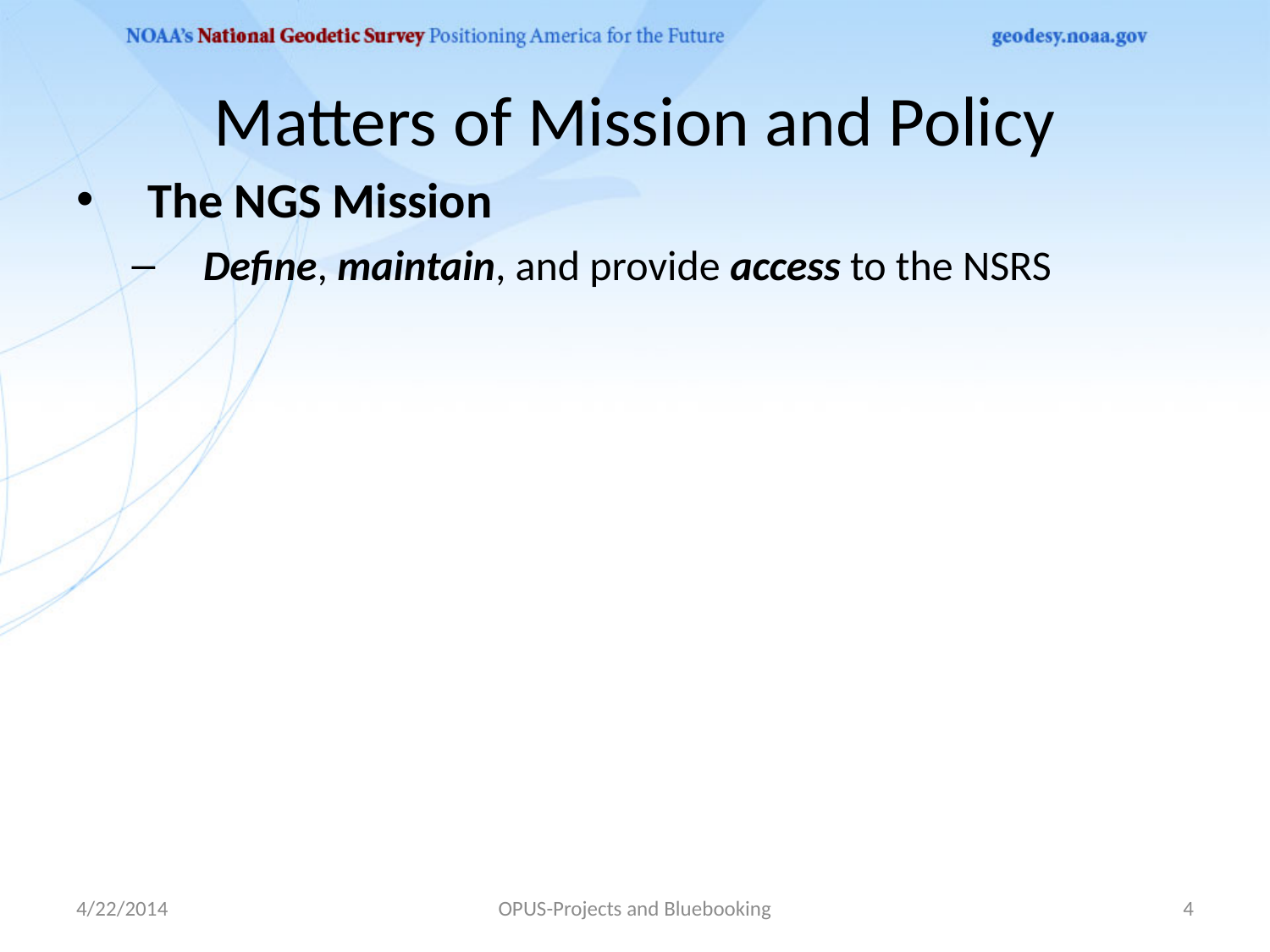

# Matters of Mission and Policy
The NGS Mission
Define, maintain, and provide access to the NSRS
4/22/2014
OPUS-Projects and Bluebooking
4